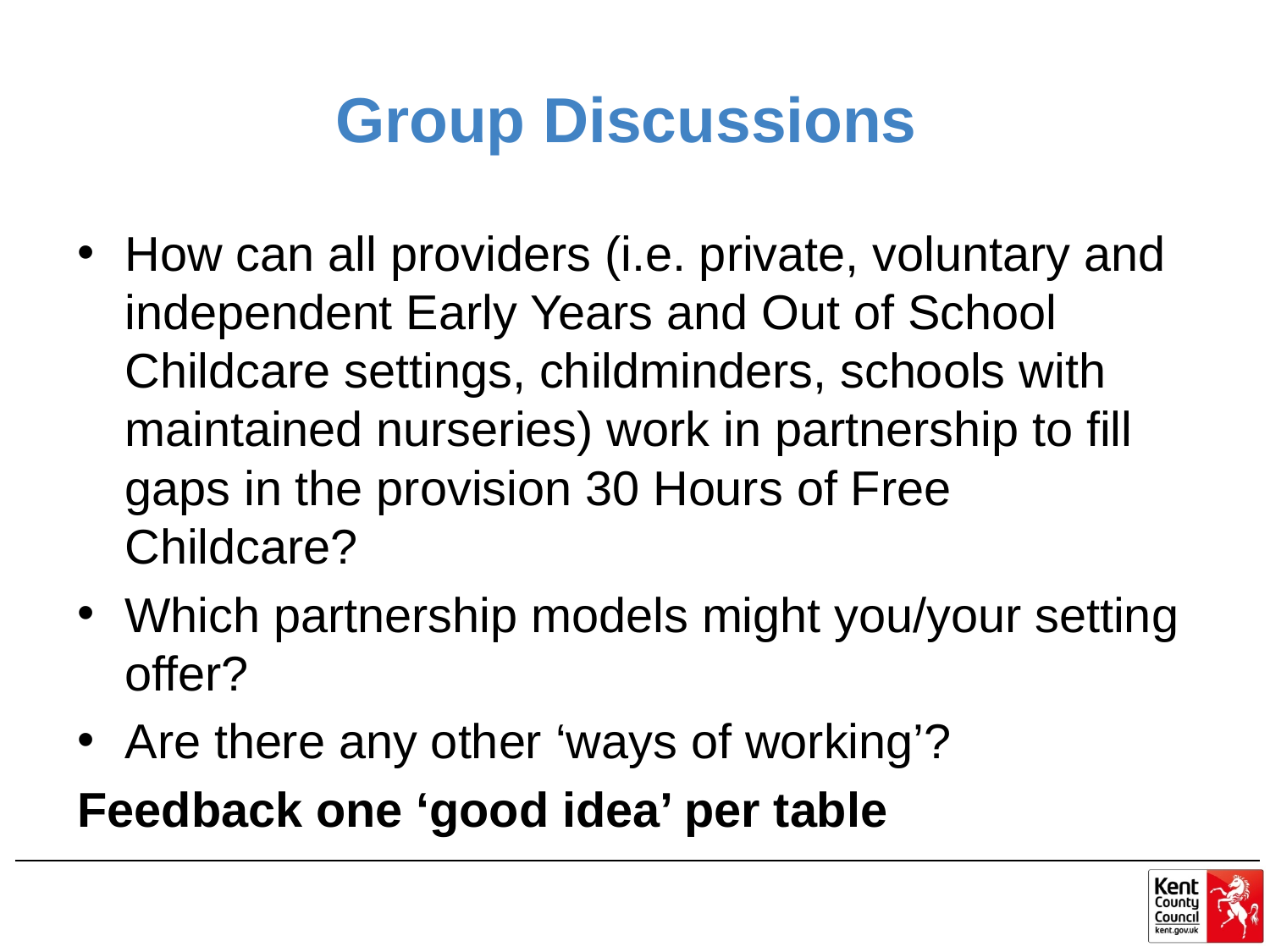

# Group Discussions
How can all providers (i.e. private, voluntary and independent Early Years and Out of School Childcare settings, childminders, schools with maintained nurseries) work in partnership to fill gaps in the provision 30 Hours of Free Childcare?
Which partnership models might you/your setting offer?
Are there any other ‘ways of working’?
Feedback one ‘good idea’ per table